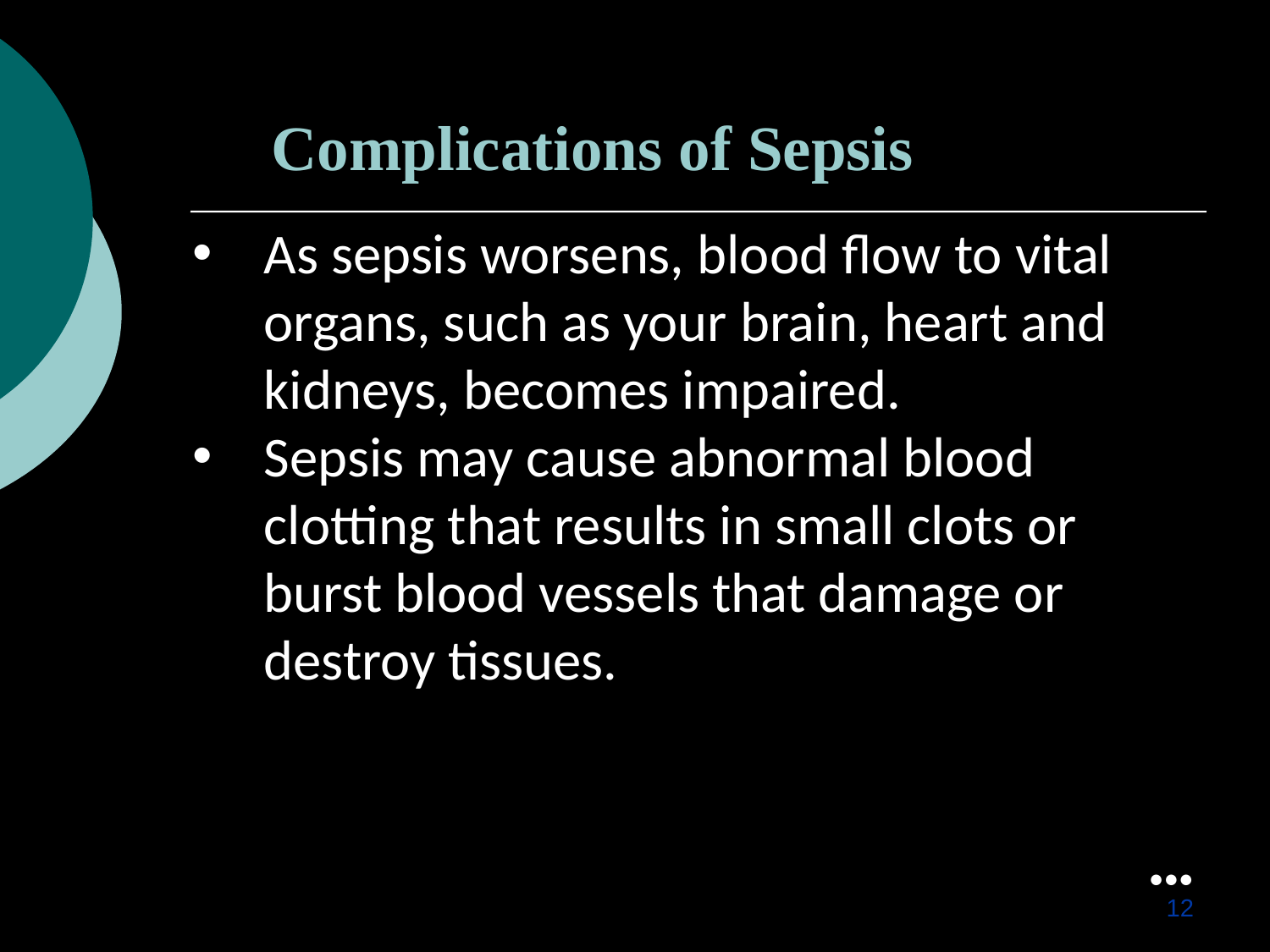

Complications of Sepsis
As sepsis worsens, blood flow to vital organs, such as your brain, heart and kidneys, becomes impaired.
Sepsis may cause abnormal blood clotting that results in small clots or burst blood vessels that damage or destroy tissues.
●●●
12